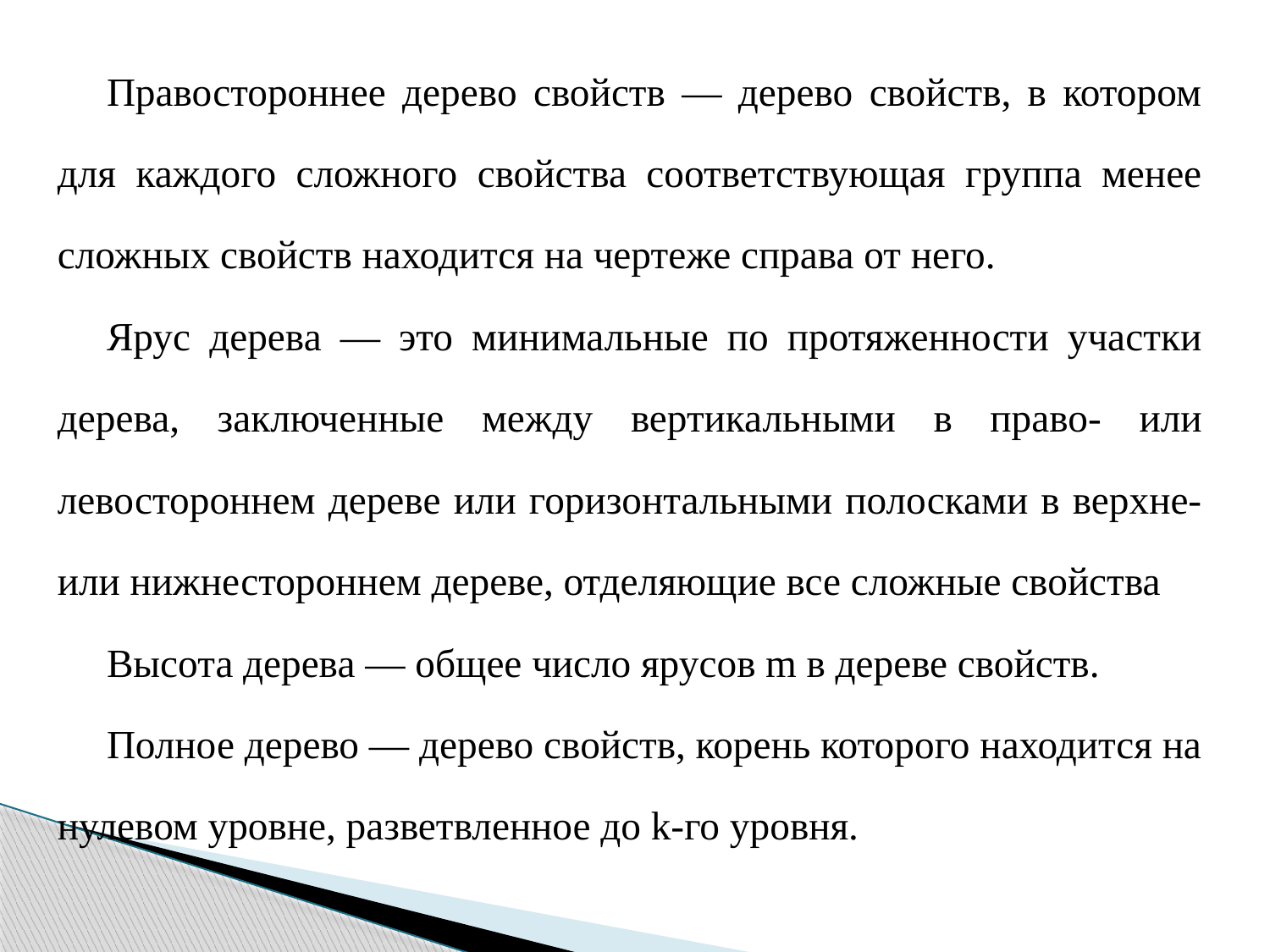

Правостороннее дерево свойств — дерево свойств, в котором для каждого сложного свойства соответствующая группа менее сложных свойств находится на чертеже справа от него.
Ярус дерева — это минимальные по протяженности участки дерева, заключенные между вертикальными в право- или левостороннем дереве или горизонтальными полосками в верхне- или нижнестороннем дереве, отделяющие все сложные свойства
Высота дерева — общее число ярусов m в дереве свойств.
Полное дерево — дерево свойств, корень которого находится на нулевом уровне, разветвленное до k-го уровня.